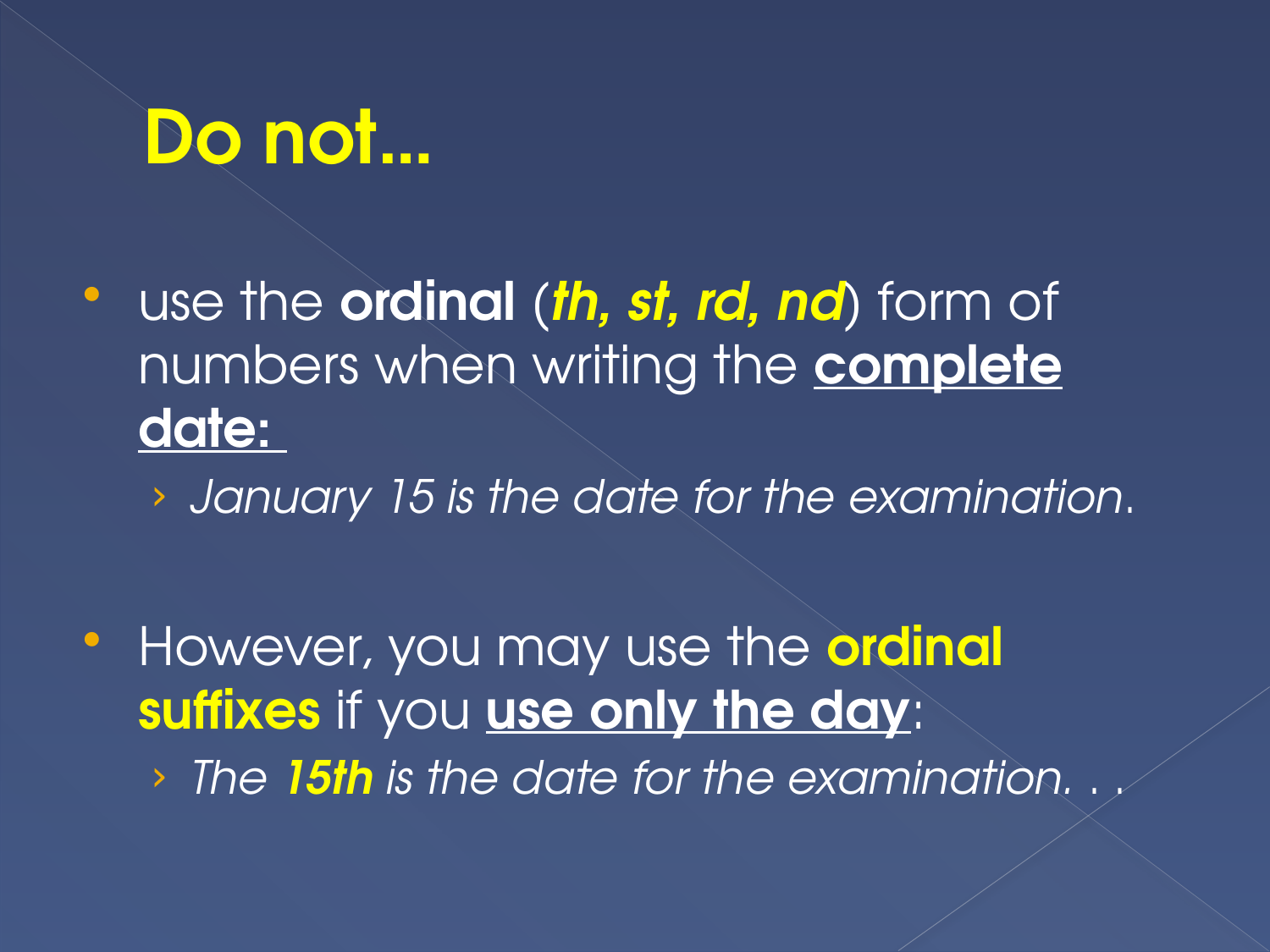

# Do not…
use the ordinal (th, st, rd, nd) form of numbers when writing the complete date:
January 15 is the date for the examination.

However, you may use the ordinal suffixes if you use only the day:
The 15th is the date for the examination. . .